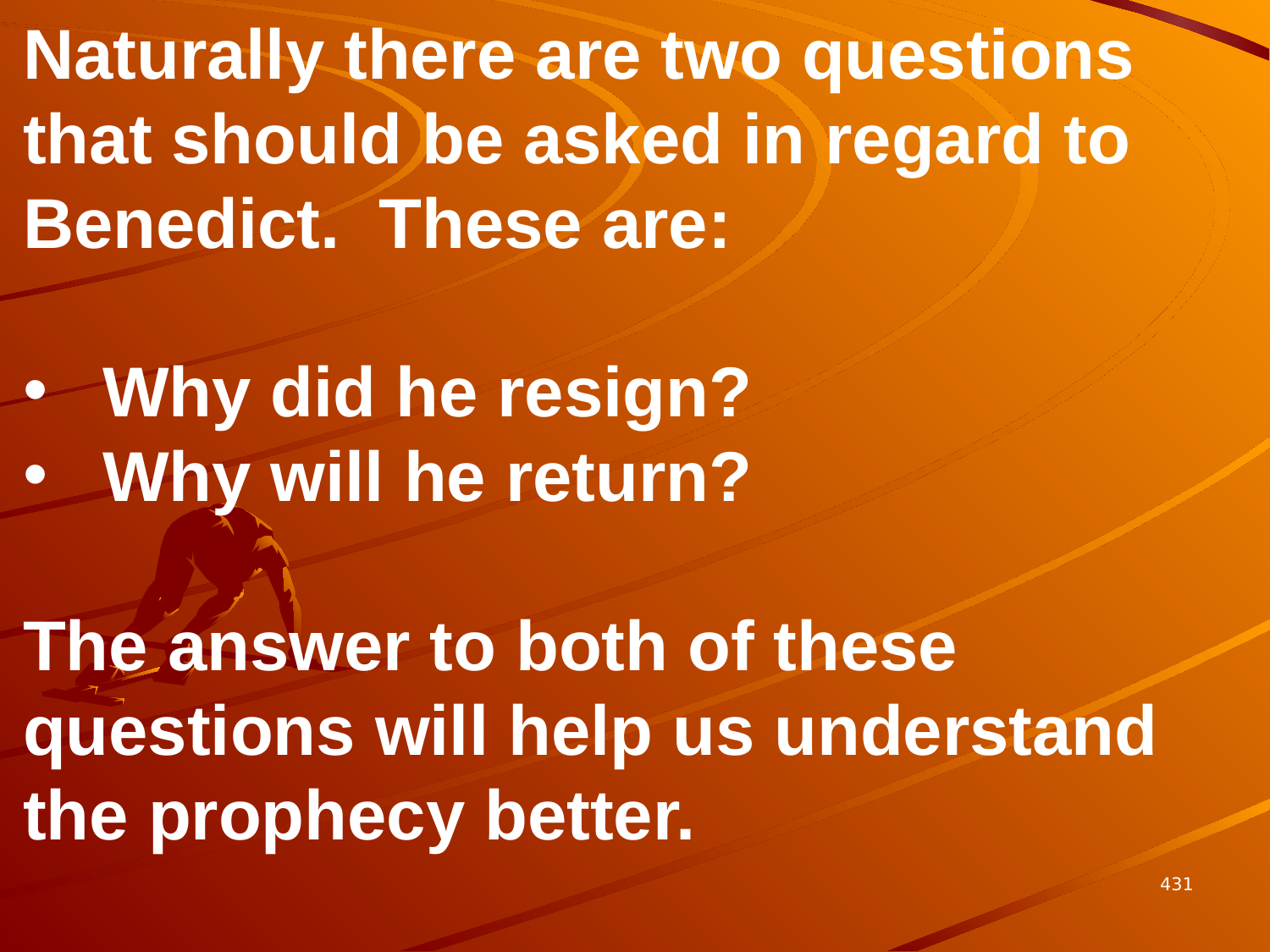

Naturally there are two questions that should be asked in regard to Benedict.  These are:

Why did he resign?
Why will he return?

The answer to both of these questions will help us understand the prophecy better.
431